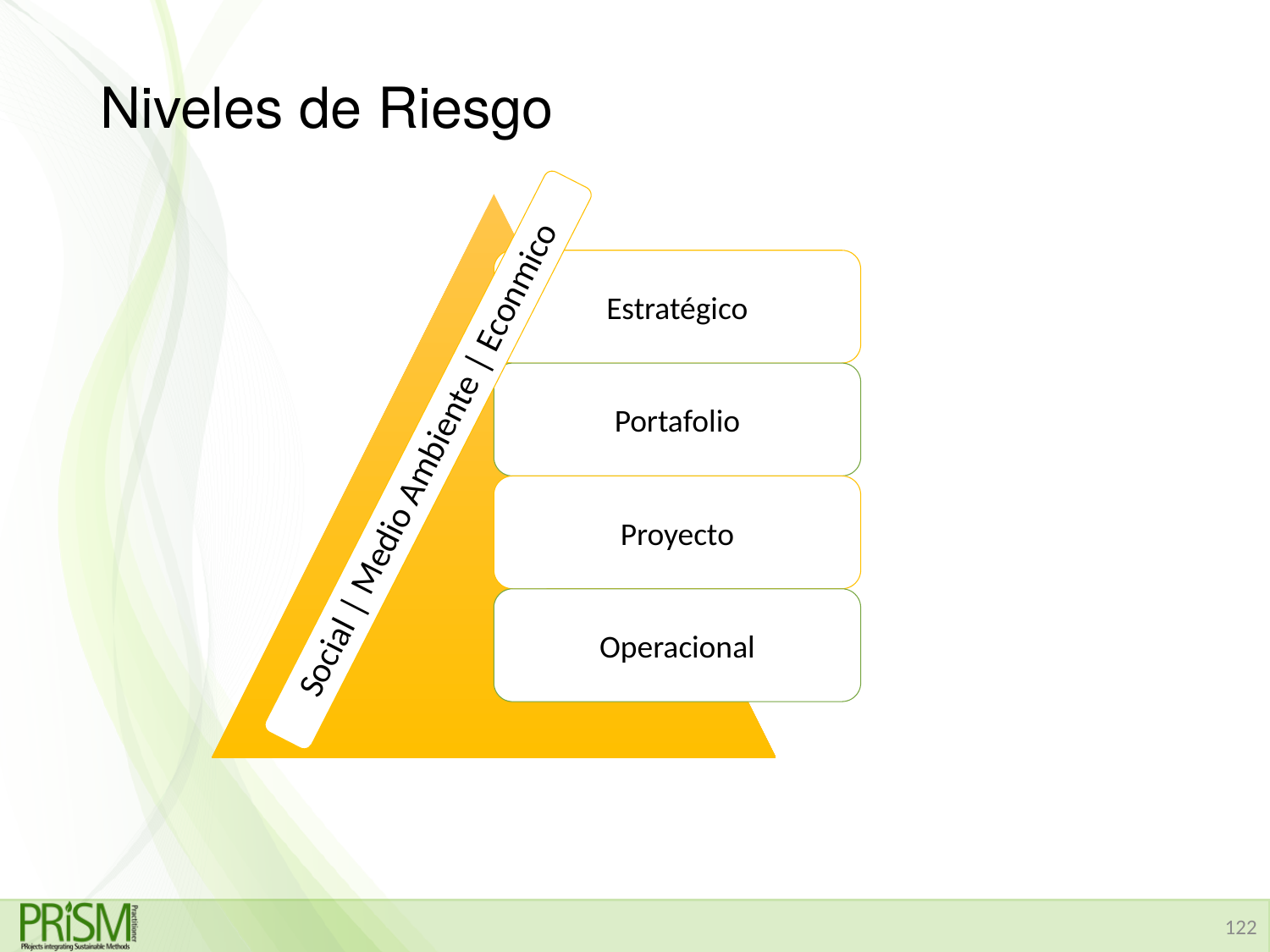

# Niveles de Riesgo
Estratégico
Portafolio
Proyecto
Operacional

Social | Medio Ambiente | Econmico
122